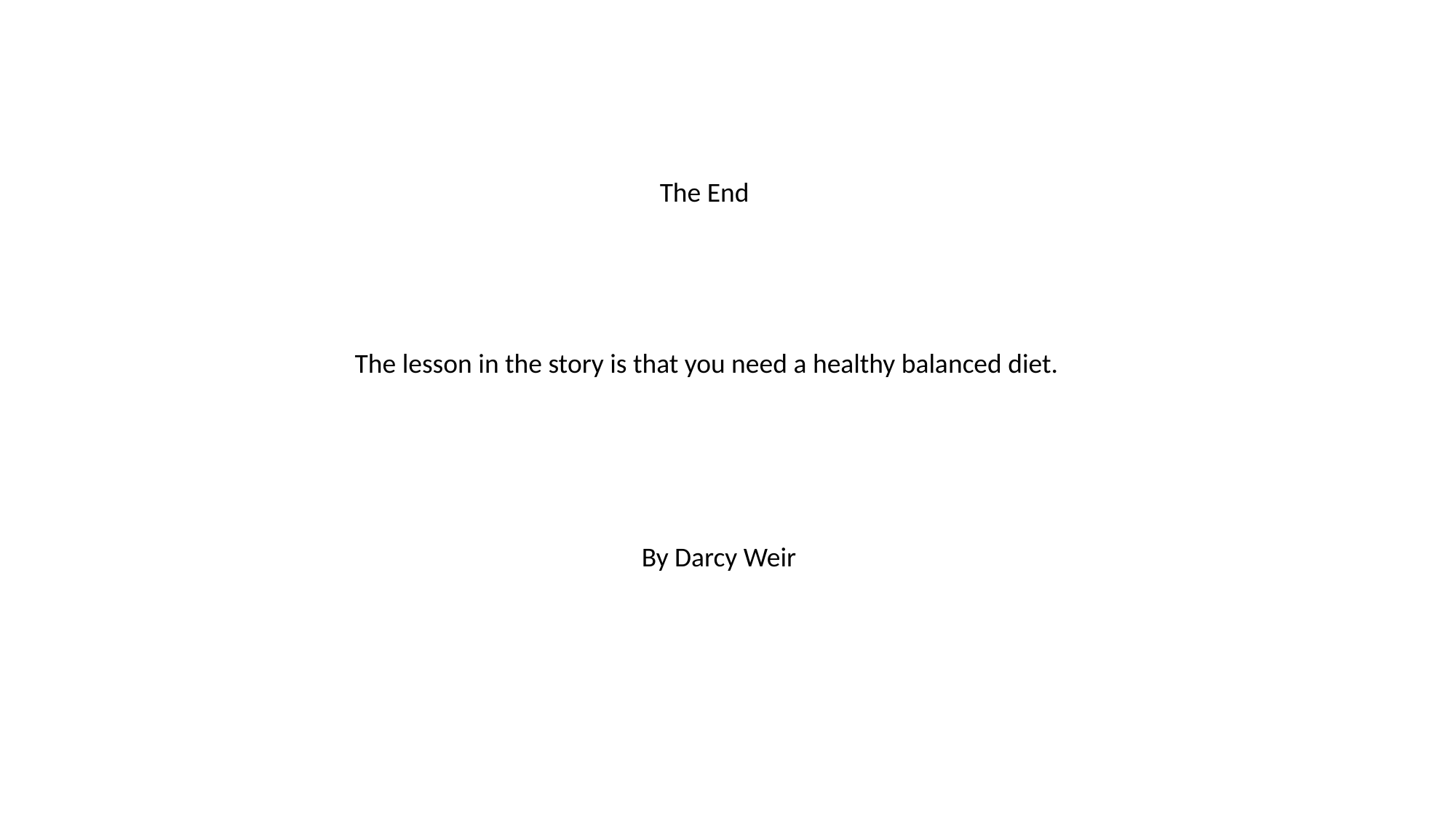

The End
The lesson in the story is that you need a healthy balanced diet.
By Darcy Weir